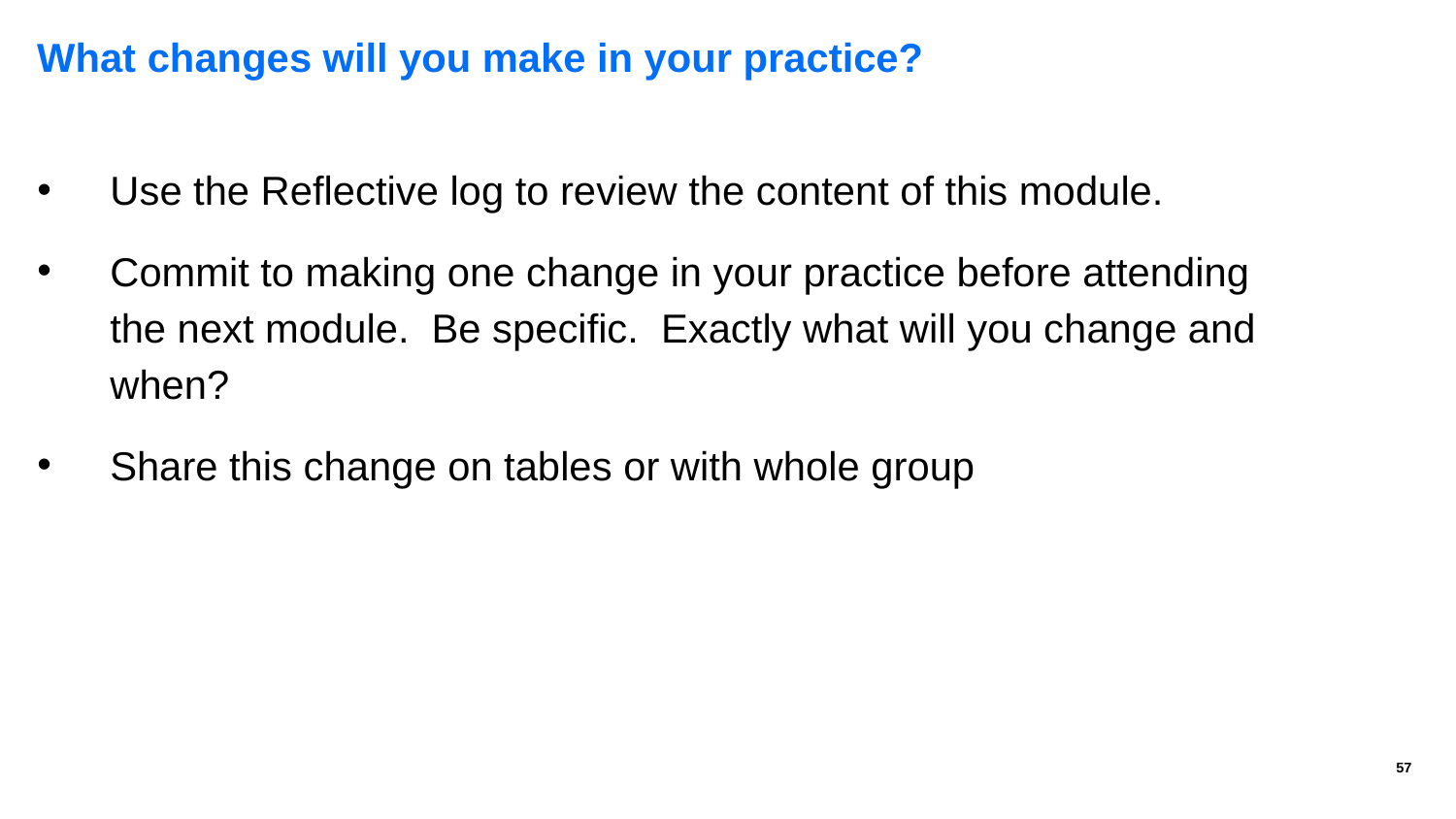

# What changes will you make in your practice?
Use the Reflective log to review the content of this module.
Commit to making one change in your practice before attending the next module.  Be specific.  Exactly what will you change and when?
Share this change on tables or with whole group
57